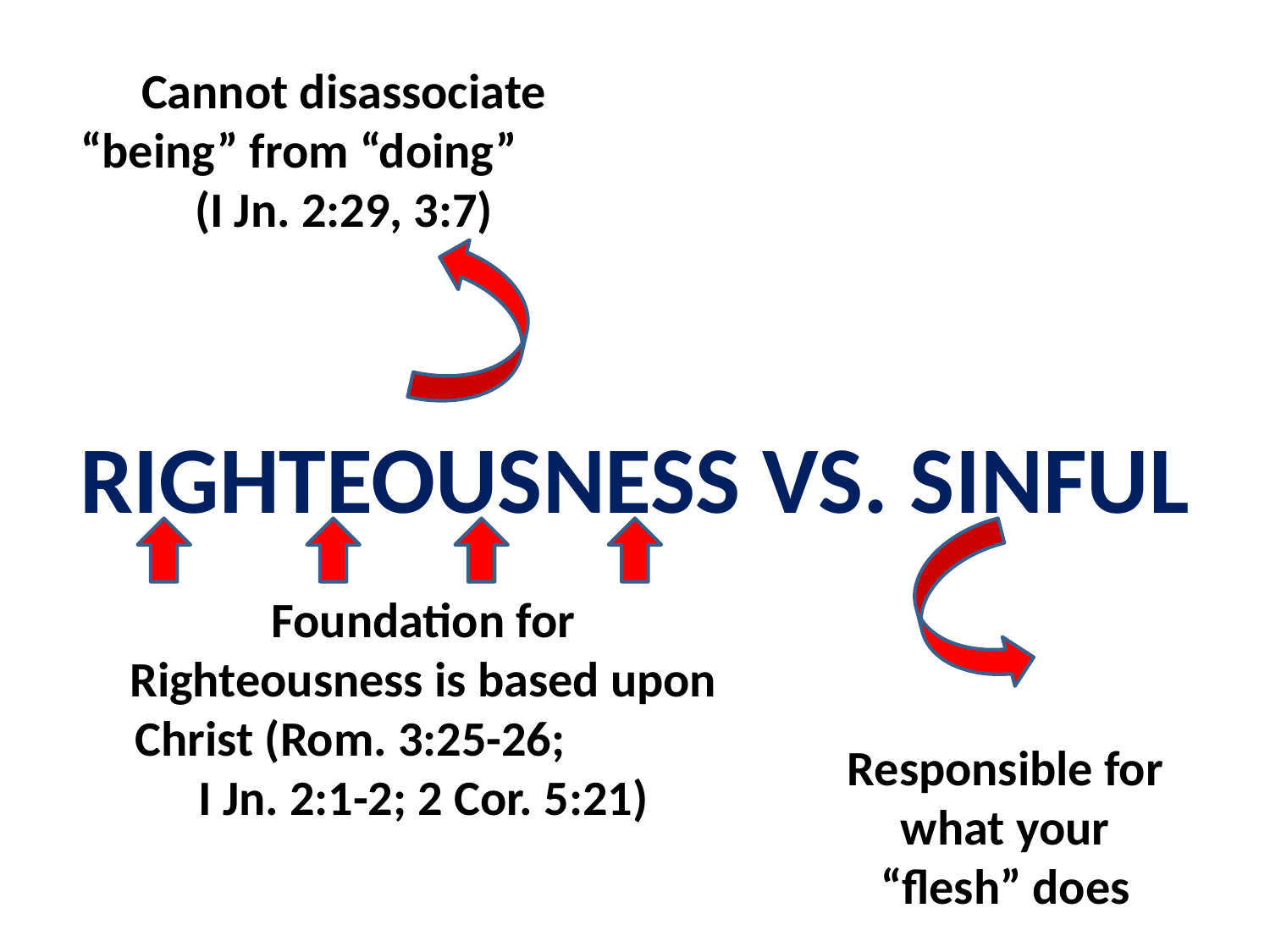

Cannot disassociate “being” from “doing”         (I Jn. 2:29, 3:7)

RIGHTEOUSNESS VS. SINFUL

Foundation for Righteousness is based upon Christ (Rom. 3:25-26;              I Jn. 2:1-2; 2 Cor. 5:21)
Responsible for what your “flesh” does